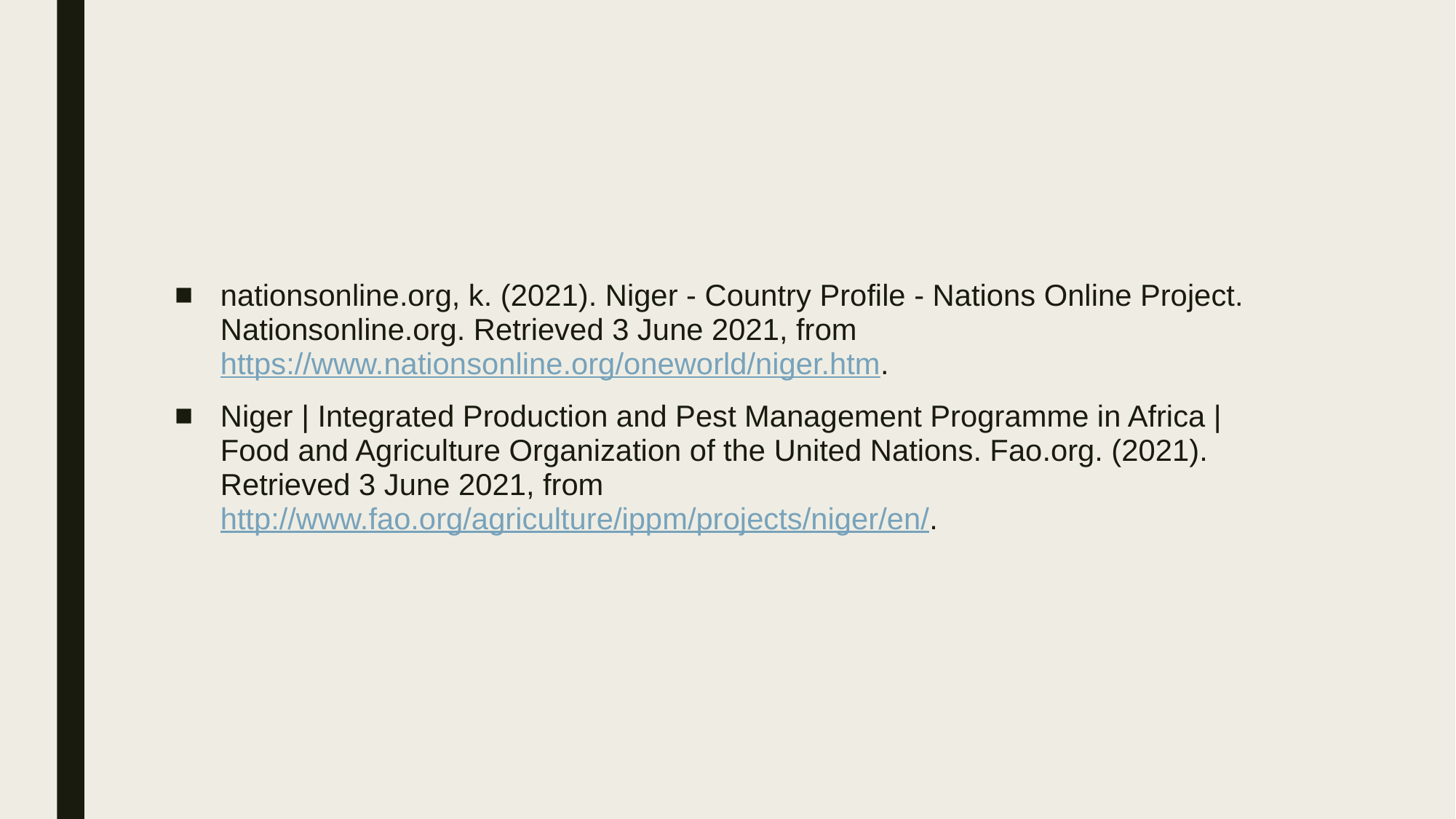

#
nationsonline.org, k. (2021). Niger - Country Profile - Nations Online Project. Nationsonline.org. Retrieved 3 June 2021, from https://www.nationsonline.org/oneworld/niger.htm.
Niger | Integrated Production and Pest Management Programme in Africa | Food and Agriculture Organization of the United Nations. Fao.org. (2021). Retrieved 3 June 2021, from http://www.fao.org/agriculture/ippm/projects/niger/en/.